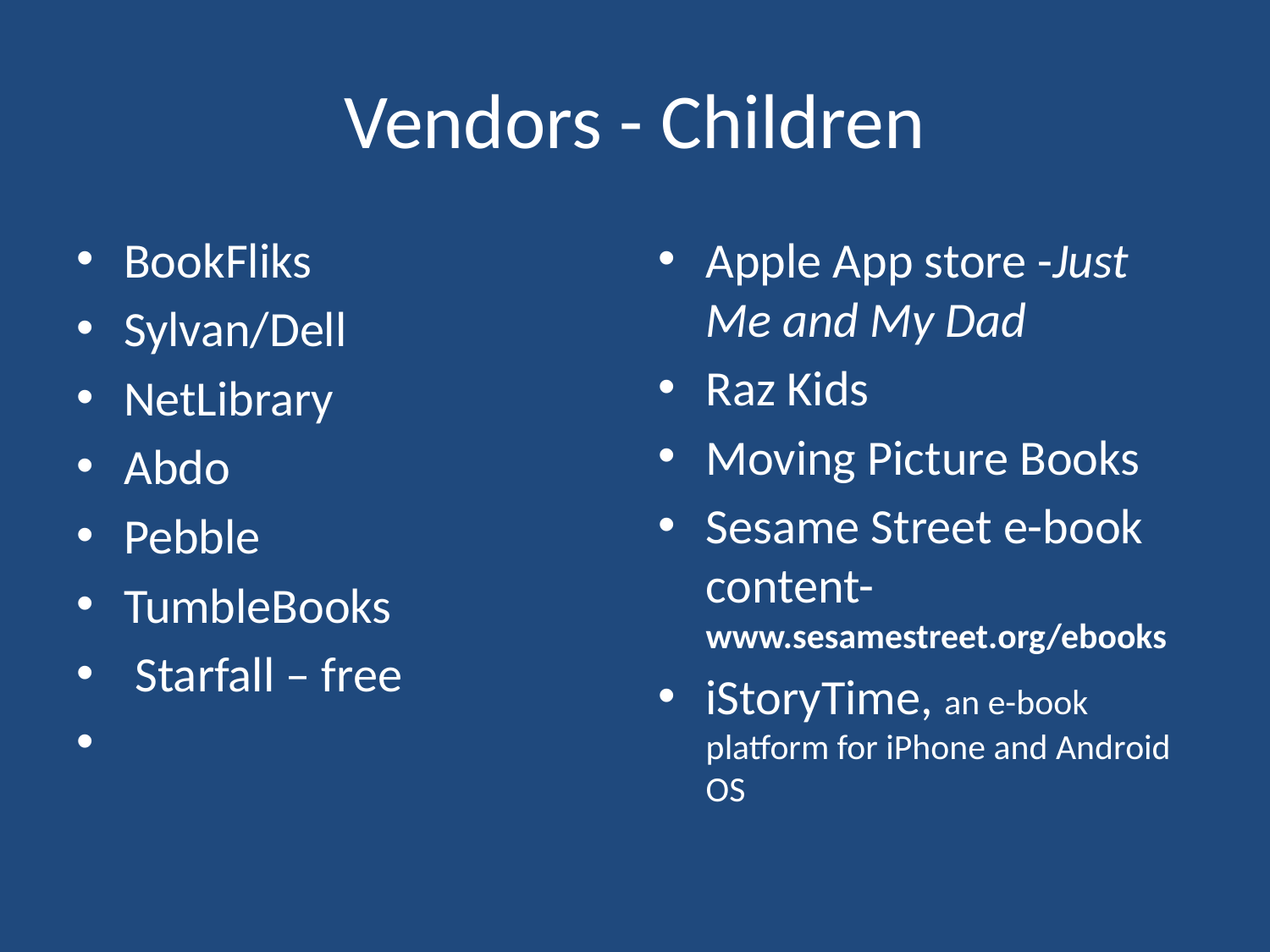

# Vendors - Children
BookFliks
Sylvan/Dell
NetLibrary
Abdo
Pebble
TumbleBooks
 Starfall – free

Apple App store -Just Me and My Dad
Raz Kids
Moving Picture Books
Sesame Street e-book content-www.sesamestreet.org/ebooks
iStoryTime, an e-book platform for iPhone and Android OS